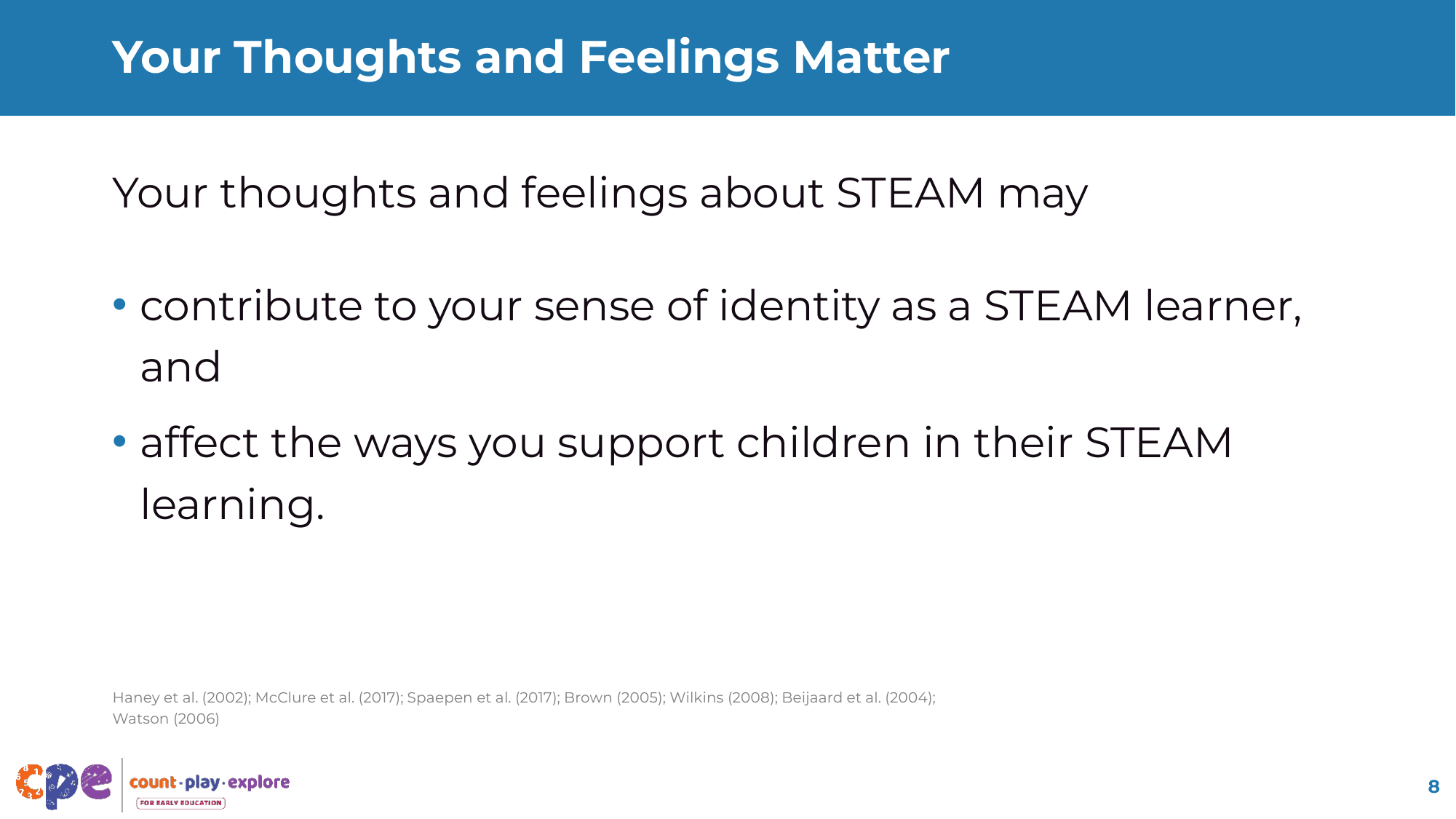

# Your Thoughts and Feelings Matter
Your thoughts and feelings about STEAM may
contribute to your sense of identity as a STEAM learner, and
affect the ways you support children in their STEAM learning.
Haney et al. (2002); McClure et al. (2017); Spaepen et al. (2017); Brown (2005); Wilkins (2008); Beijaard et al. (2004);
Watson (2006)